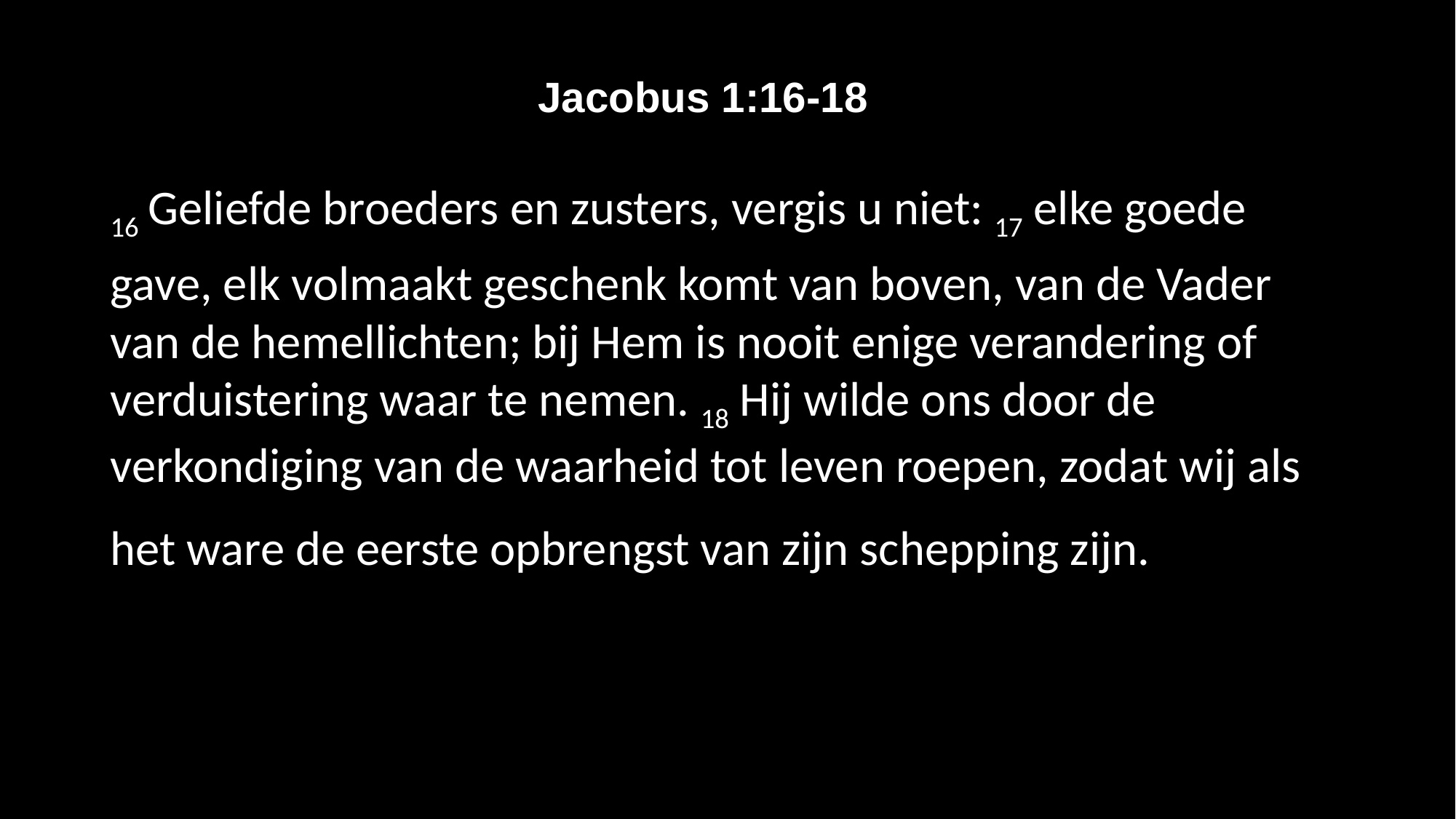

Jacobus 1:16-18
16 Geliefde broeders en zusters, vergis u niet: 17 elke goede gave, elk volmaakt geschenk komt van boven, van de Vader van de hemellichten; bij Hem is nooit enige verandering of verduistering waar te nemen. 18 Hij wilde ons door de verkondiging van de waarheid tot leven roepen, zodat wij als het ware de eerste opbrengst van zijn schepping zijn.